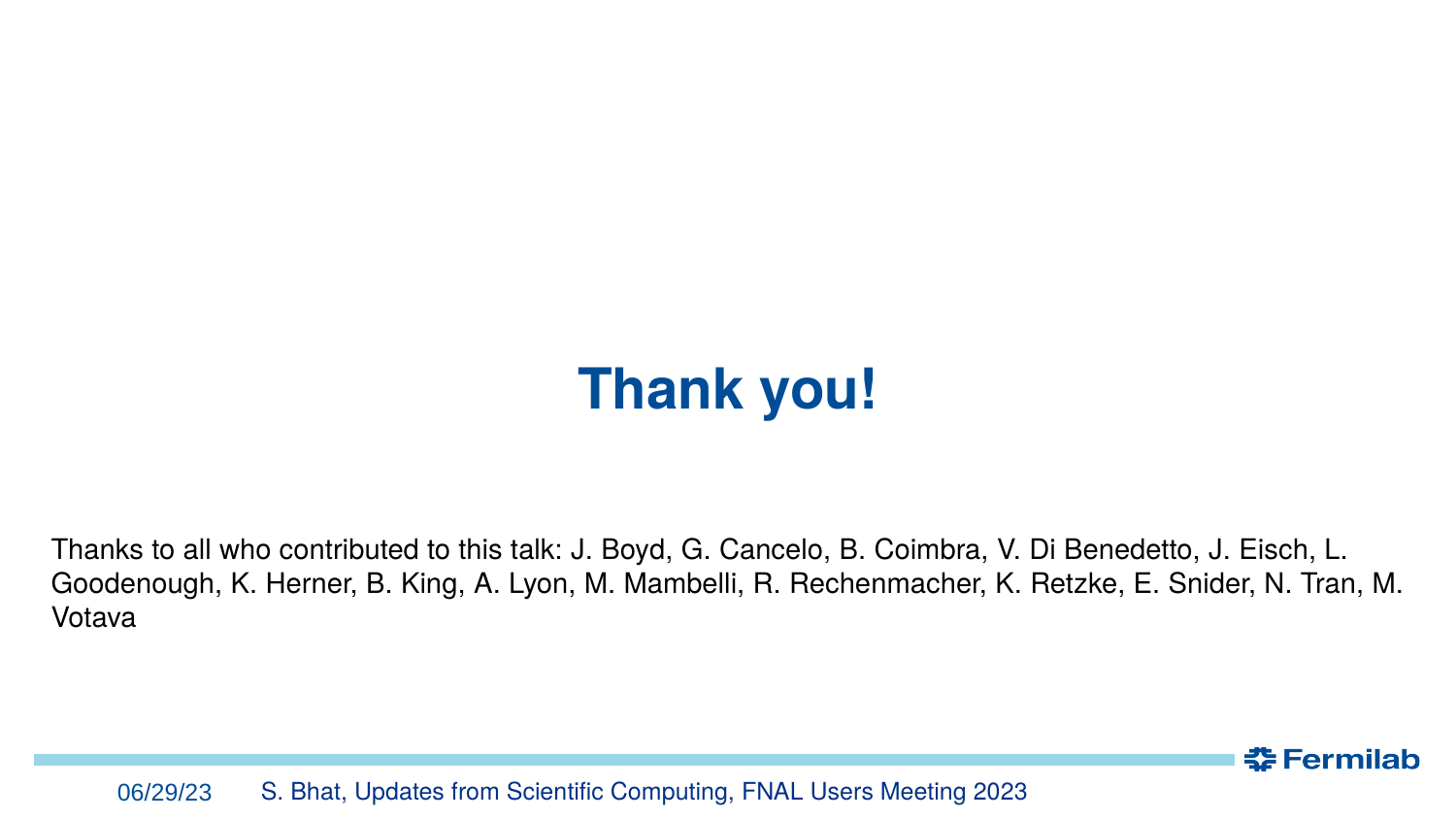

# Thank you!
Thanks to all who contributed to this talk: J. Boyd, G. Cancelo, B. Coimbra, V. Di Benedetto, J. Eisch, L. Goodenough, K. Herner, B. King, A. Lyon, M. Mambelli, R. Rechenmacher, K. Retzke, E. Snider, N. Tran, M. Votava